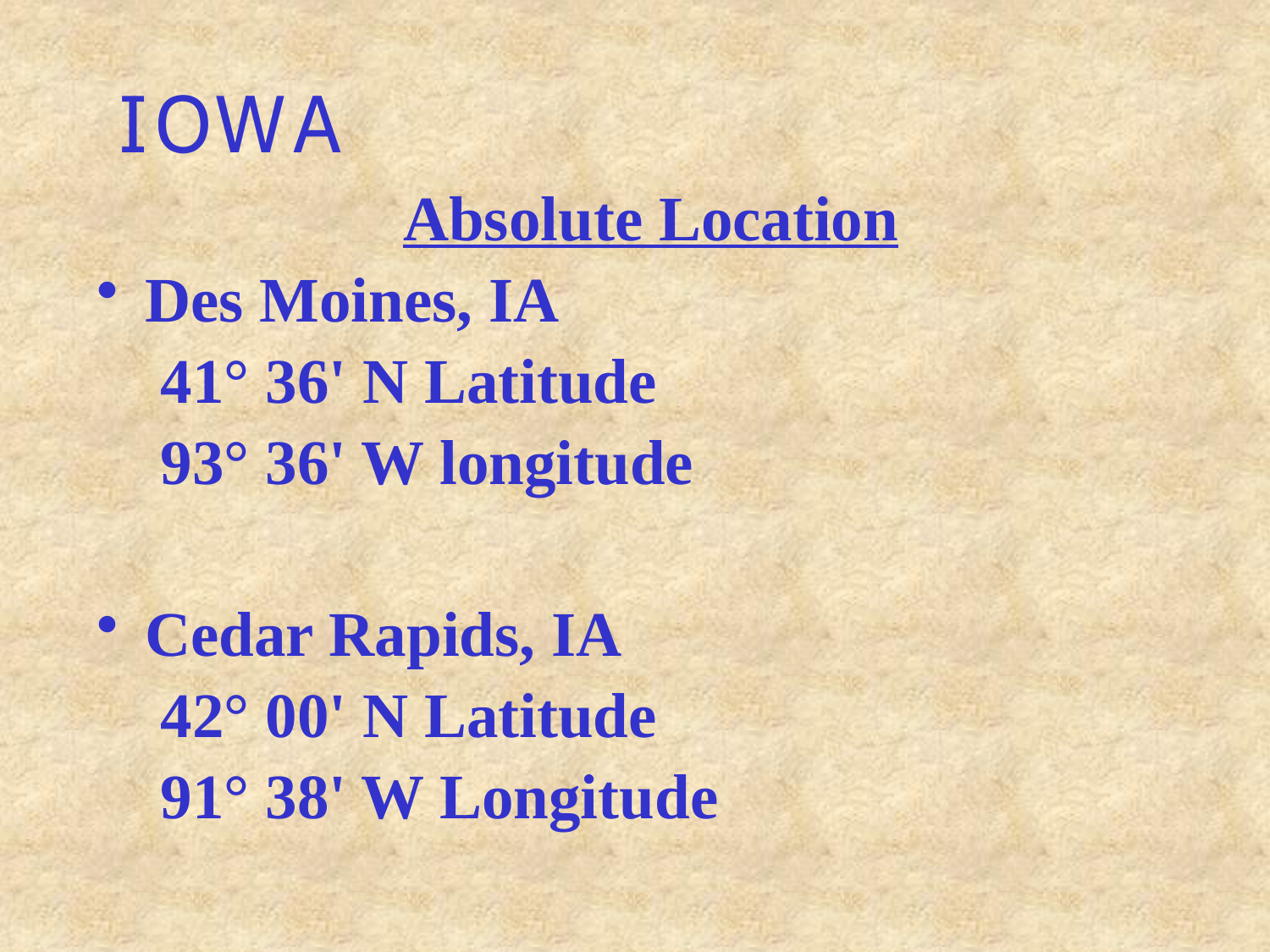

# IOWA
Absolute Location
Des Moines, IA
41° 36' N Latitude
93° 36' W longitude

Cedar Rapids, IA
42° 00' N Latitude
91° 38' W Longitude